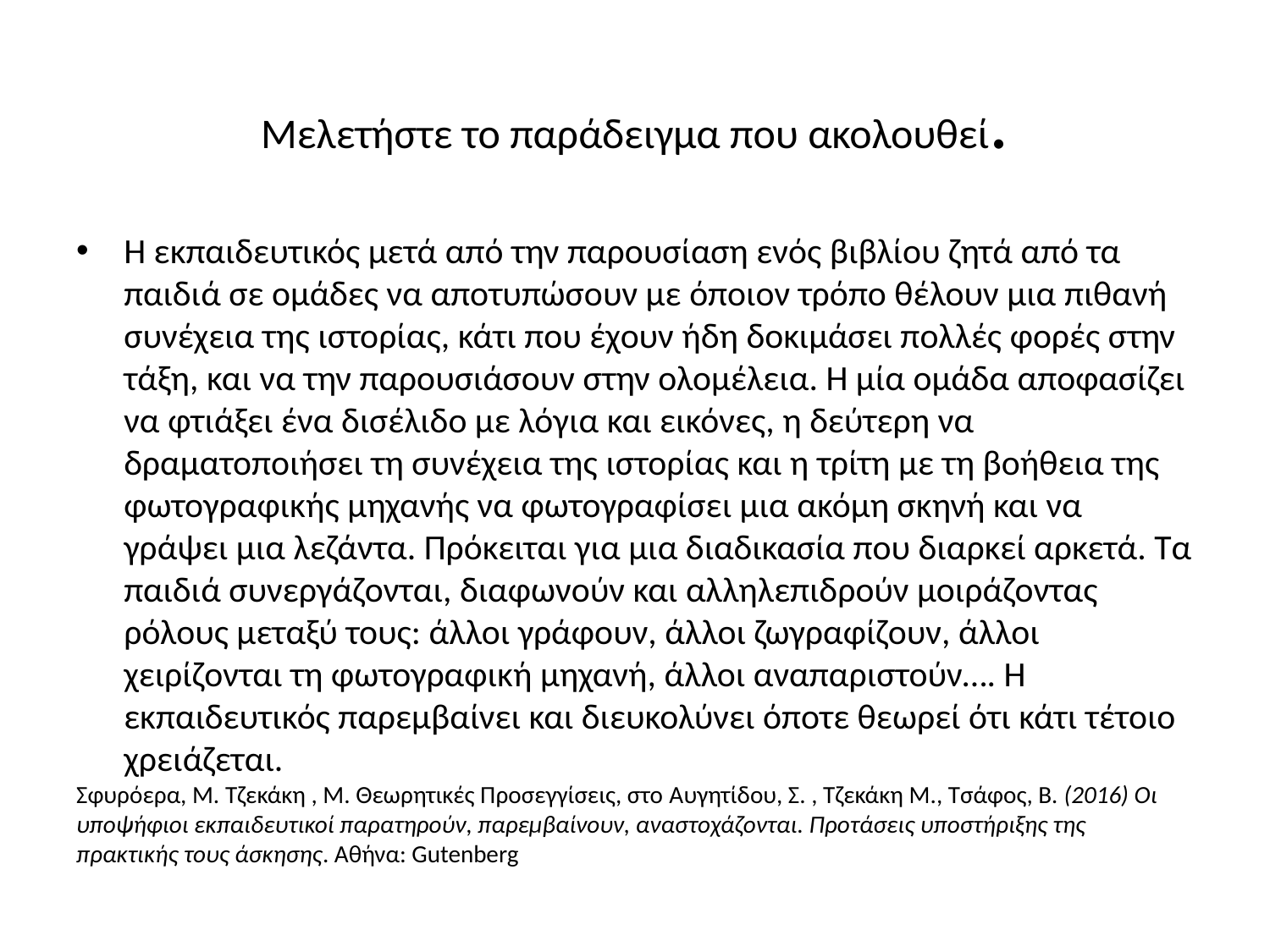

# Μελετήστε το παράδειγμα που ακολουθεί.
Η εκπαιδευτικός μετά από την παρουσίαση ενός βιβλίου ζητά από τα παιδιά σε ομάδες να αποτυπώσουν με όποιον τρόπο θέλουν μια πιθανή συνέχεια της ιστορίας, κάτι που έχουν ήδη δοκιμάσει πολλές φορές στην τάξη, και να την παρουσιάσουν στην ολομέλεια. Η μία ομάδα αποφασίζει να φτιάξει ένα δισέλιδο με λόγια και εικόνες, η δεύτερη να δραματοποιήσει τη συνέχεια της ιστορίας και η τρίτη με τη βοήθεια της φωτογραφικής μηχανής να φωτογραφίσει μια ακόμη σκηνή και να γράψει μια λεζάντα. Πρόκειται για μια διαδικασία που διαρκεί αρκετά. Τα παιδιά συνεργάζονται, διαφωνούν και αλληλεπιδρούν μοιράζοντας ρόλους μεταξύ τους: άλλοι γράφουν, άλλοι ζωγραφίζουν, άλλοι χειρίζονται τη φωτογραφική μηχανή, άλλοι αναπαριστούν…. Η εκπαιδευτικός παρεμβαίνει και διευκολύνει όποτε θεωρεί ότι κάτι τέτοιο χρειάζεται.
Σφυρόερα, Μ. Τζεκάκη , Μ. Θεωρητικές Προσεγγίσεις, στο Aυγητίδου, Σ. , Τζεκάκη Μ., Τσάφος, Β. (2016) Οι υποψήφιοι εκπαιδευτικοί παρατηρούν, παρεμβαίνουν, αναστοχάζονται. Προτάσεις υποστήριξης της πρακτικής τους άσκησης. Αθήνα: Gutenberg